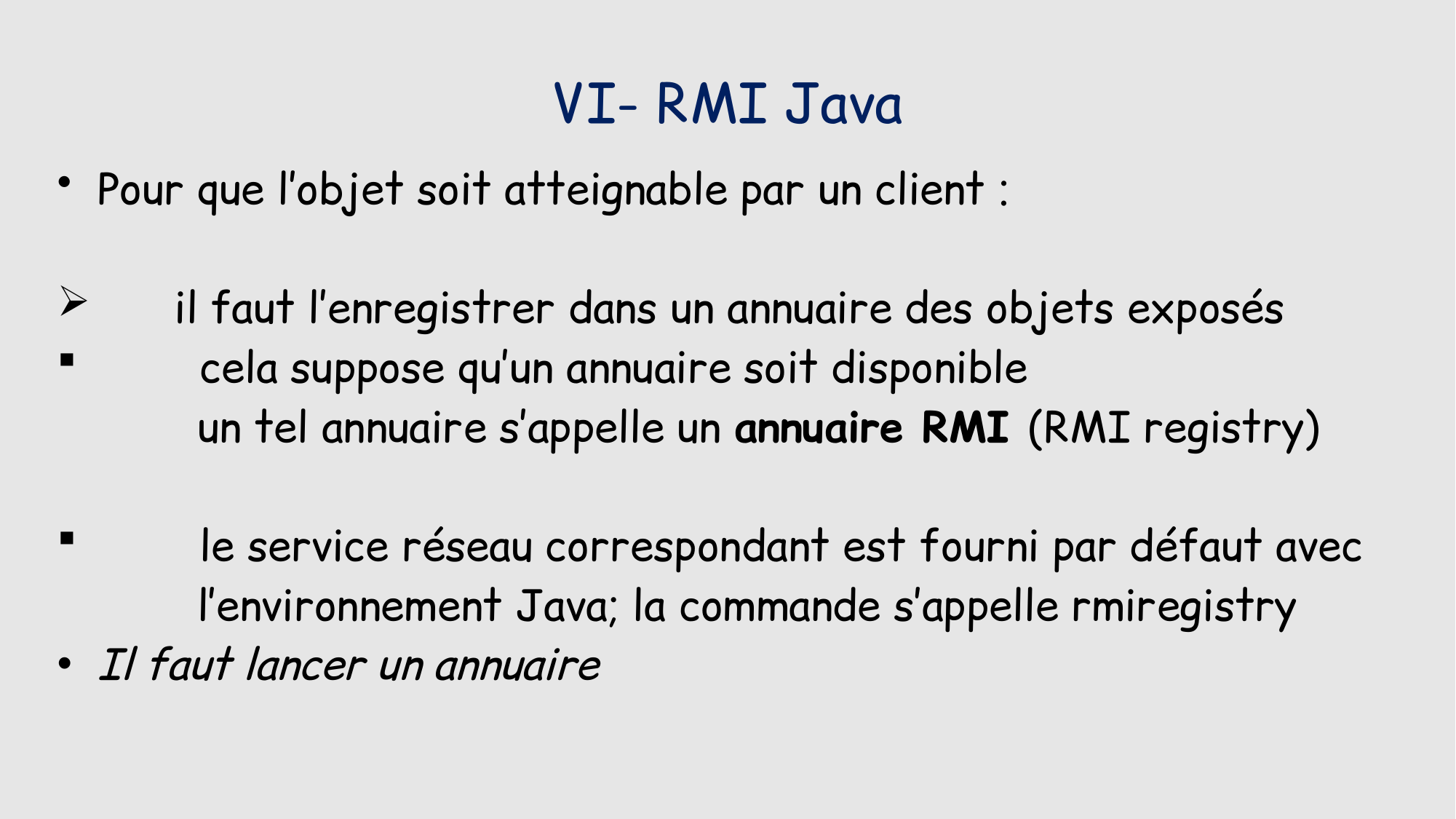

# VI- RMI Java
Pour que l’objet soit atteignable par un client :

      il faut l’enregistrer dans un annuaire des objets exposés
        cela suppose qu’un annuaire soit disponible
           un tel annuaire s’appelle un annuaire RMI (RMI registry)

        le service réseau correspondant est fourni par défaut avec
           l’environnement Java; la commande s’appelle rmiregistry
Il faut lancer un annuaire